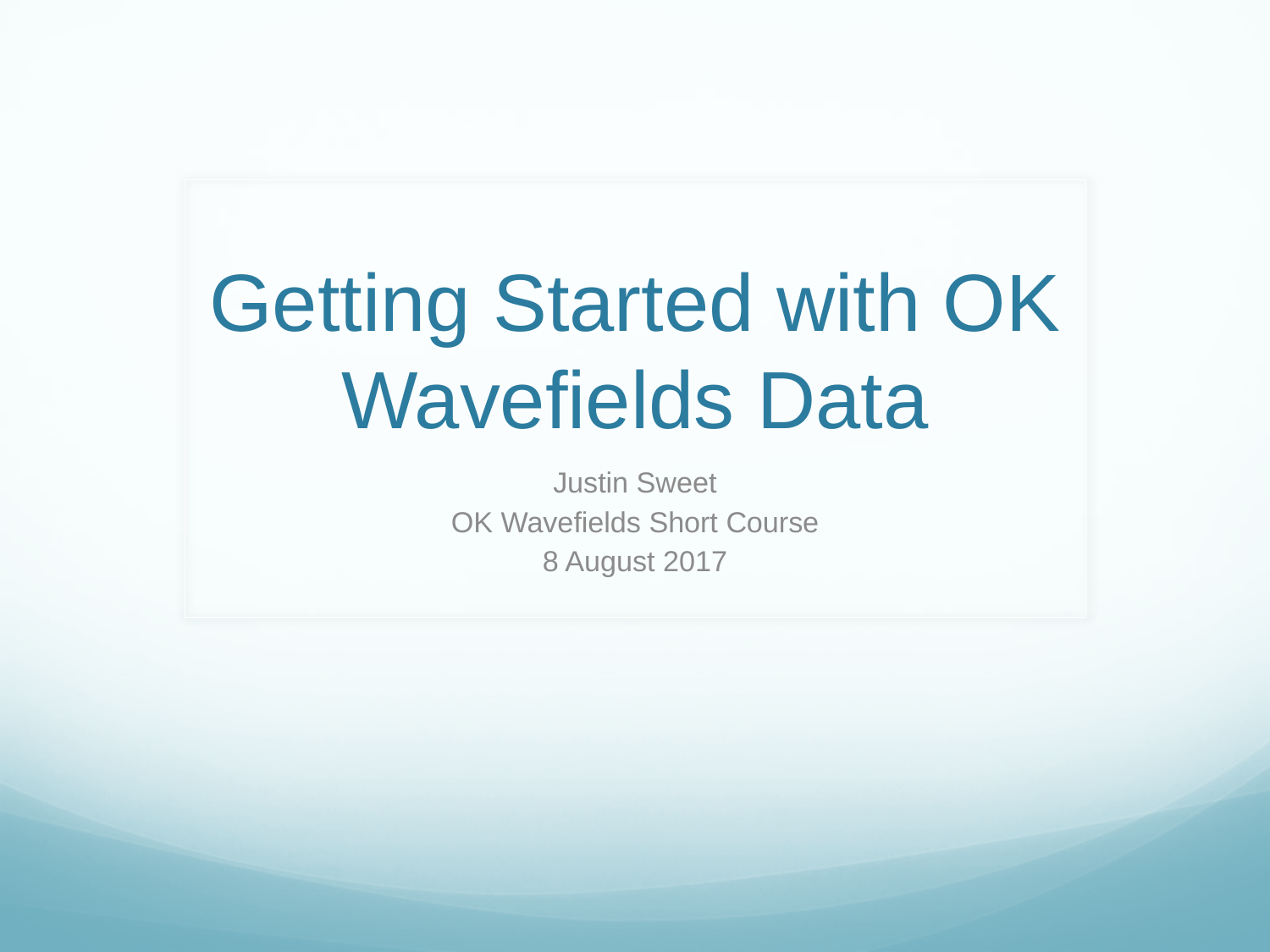

# Getting Started with OK Wavefields Data
Justin Sweet
OK Wavefields Short Course
8 August 2017